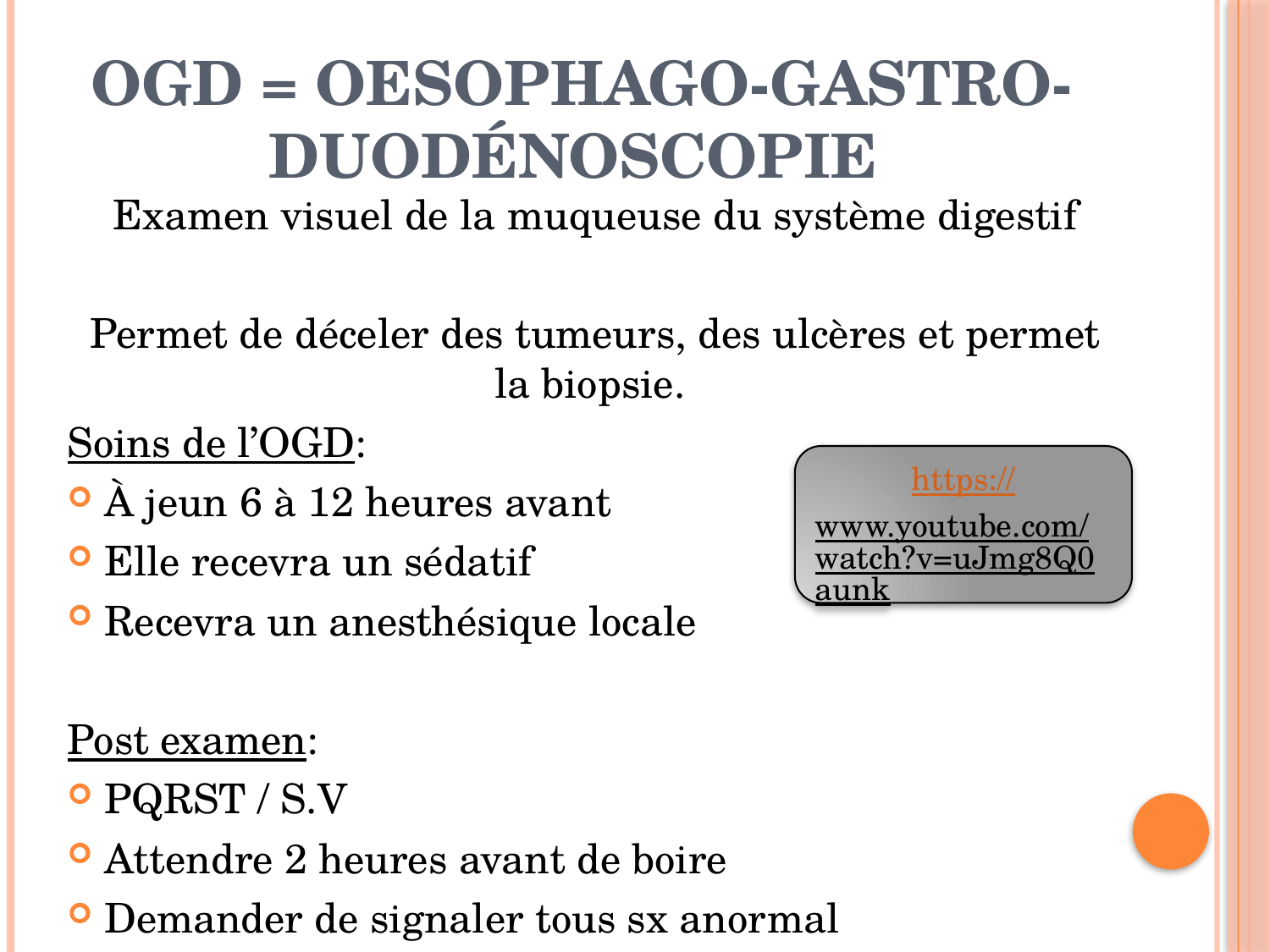

# OGD = OESOPHAGO-GASTRO-DUODÉNOSCOPIE
Examen visuel de la muqueuse du système digestif

Permet de déceler des tumeurs, des ulcères et permet la biopsie.
Soins de l’OGD:
À jeun 6 à 12 heures avant
Elle recevra un sédatif
Recevra un anesthésique locale

Post examen:
PQRST / S.V
Attendre 2 heures avant de boire
Demander de signaler tous sx anormal
https://www.youtube.com/watch?v=uJmg8Q0aunk